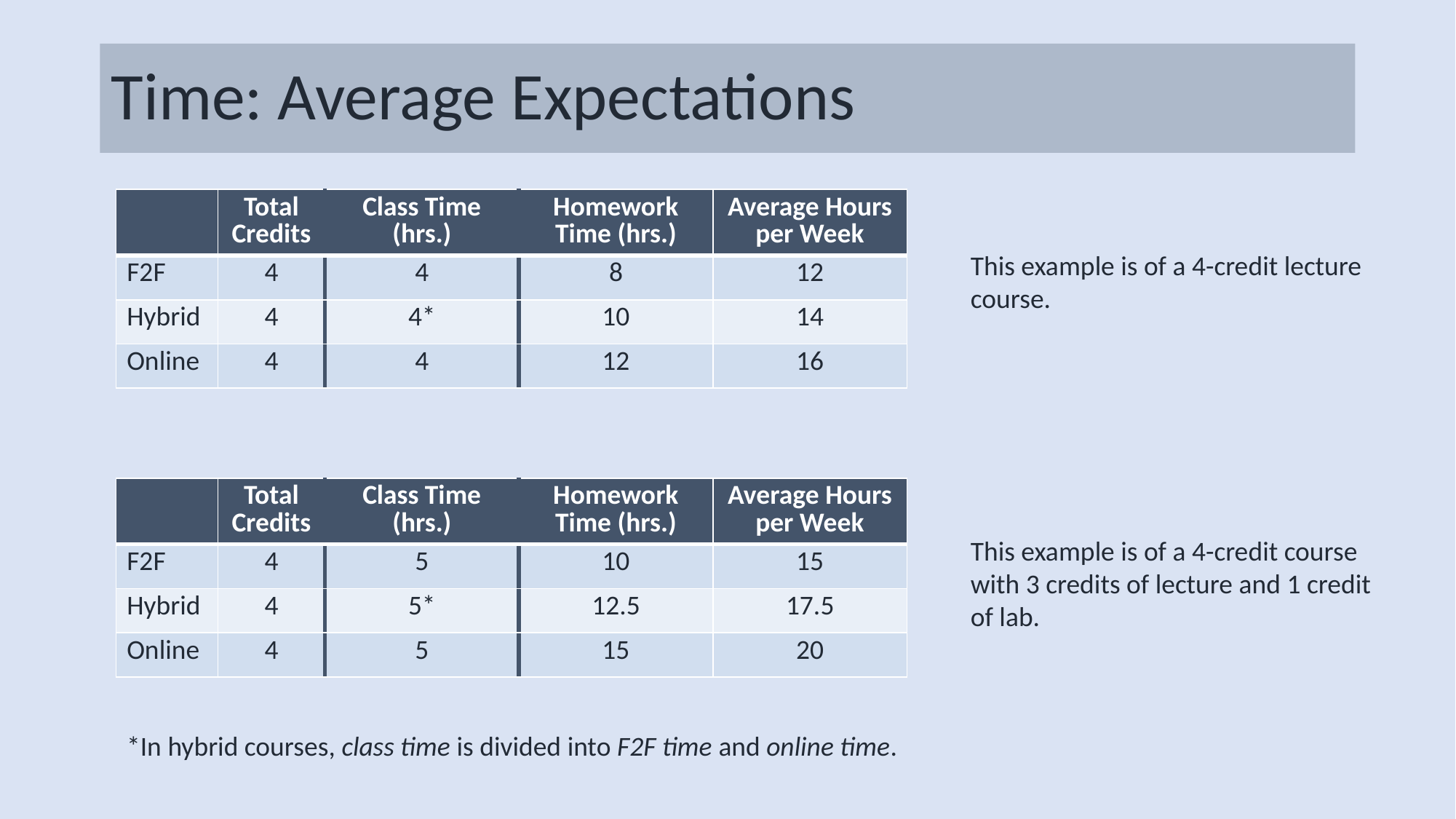

# Time: Average Expectations
|  | Total Credits | Class Time (hrs.) | Homework Time (hrs.) | Average Hours per Week |
| --- | --- | --- | --- | --- |
| F2F | 4 | 4 | 8 | 12 |
| Hybrid | 4 | 4\* | 10 | 14 |
| Online | 4 | 4 | 12 | 16 |
This example is of a 4-credit lecture course.
|  | Total Credits | Class Time (hrs.) | Homework Time (hrs.) | Average Hours per Week |
| --- | --- | --- | --- | --- |
| F2F | 4 | 5 | 10 | 15 |
| Hybrid | 4 | 5\* | 12.5 | 17.5 |
| Online | 4 | 5 | 15 | 20 |
This example is of a 4-credit course with 3 credits of lecture and 1 credit of lab.
*In hybrid courses, class time is divided into F2F time and online time.